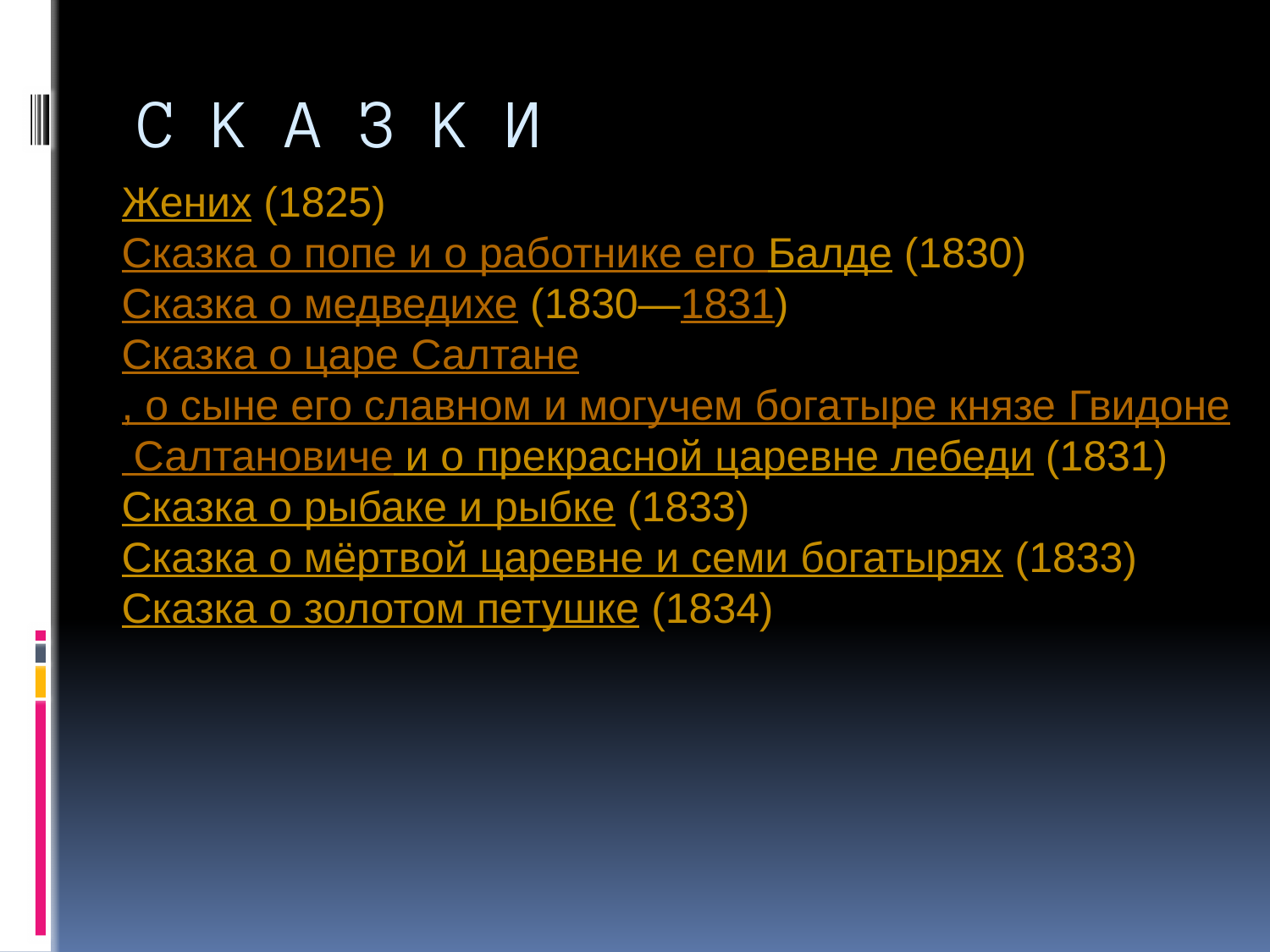

# С К А З К И
Жених (1825)
Сказка о попе и о работнике его Балде (1830)
Сказка о медведихе (1830—1831)
Сказка о царе Салтане, о сыне его славном и могучем богатыре князе Гвидоне Салтановиче и о прекрасной царевне лебеди (1831)
Сказка о рыбаке и рыбке (1833)
Сказка о мёртвой царевне и семи богатырях (1833)
Сказка о золотом петушке (1834)